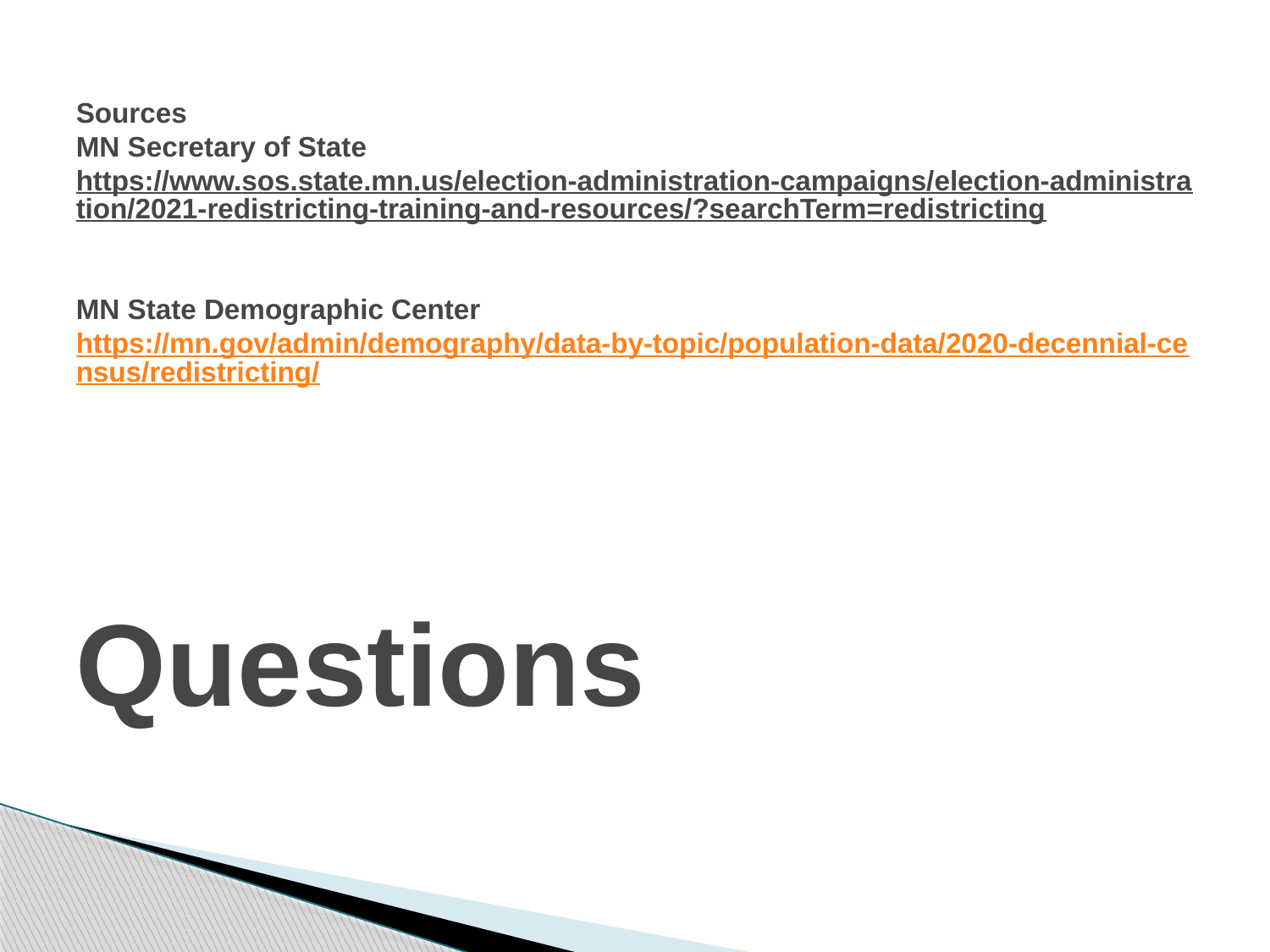

# Sources MN Secretary of State https://www.sos.state.mn.us/election-administration-campaigns/election-administration/2021-redistricting-training-and-resources/?searchTerm=redistricting MN State Demographic Center https://mn.gov/admin/demography/data-by-topic/population-data/2020-decennial-census/redistricting/ Questions